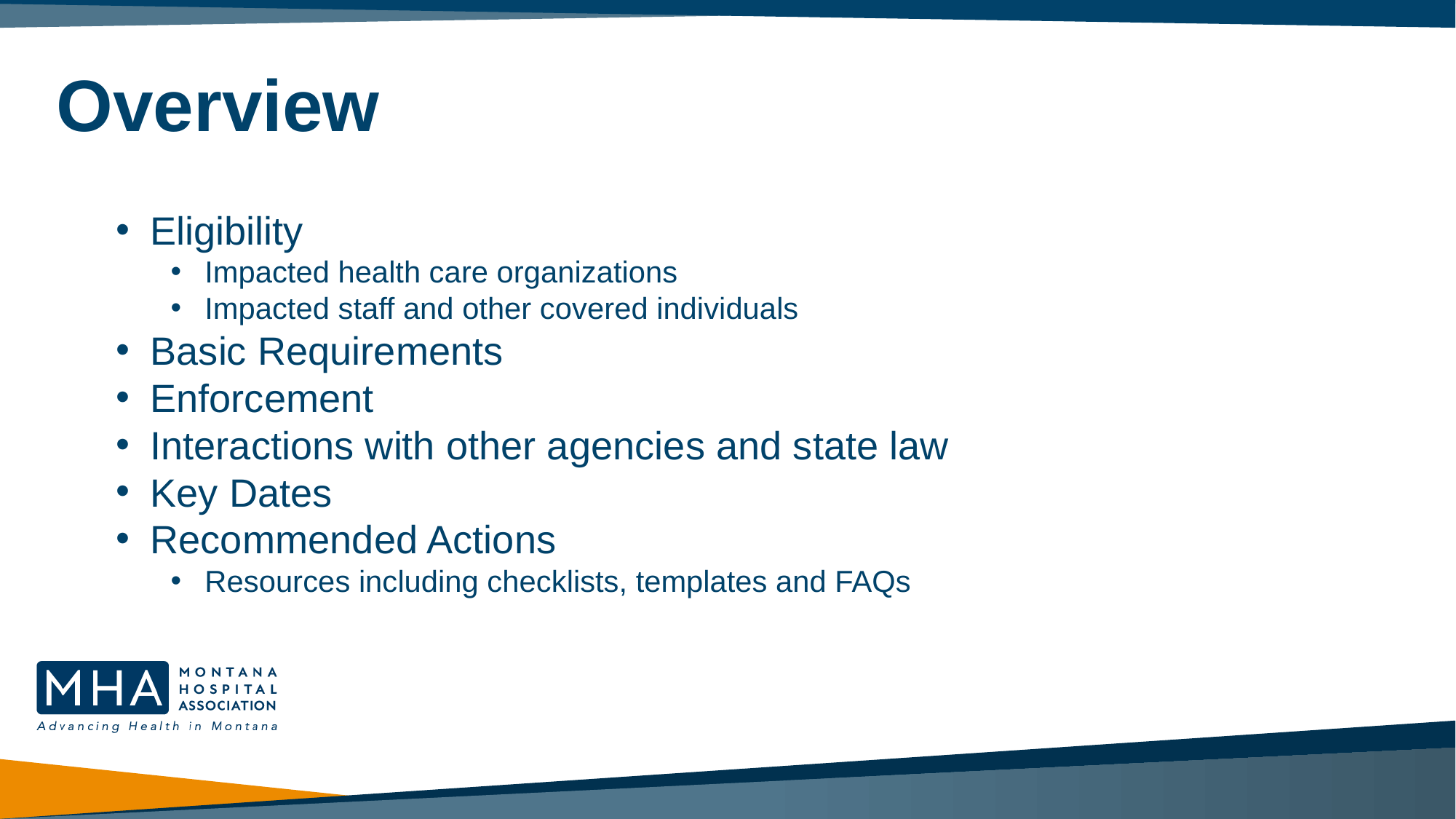

# Overview
Eligibility
Impacted health care organizations
Impacted staff and other covered individuals
Basic Requirements
Enforcement
Interactions with other agencies and state law
Key Dates
Recommended Actions
Resources including checklists, templates and FAQs